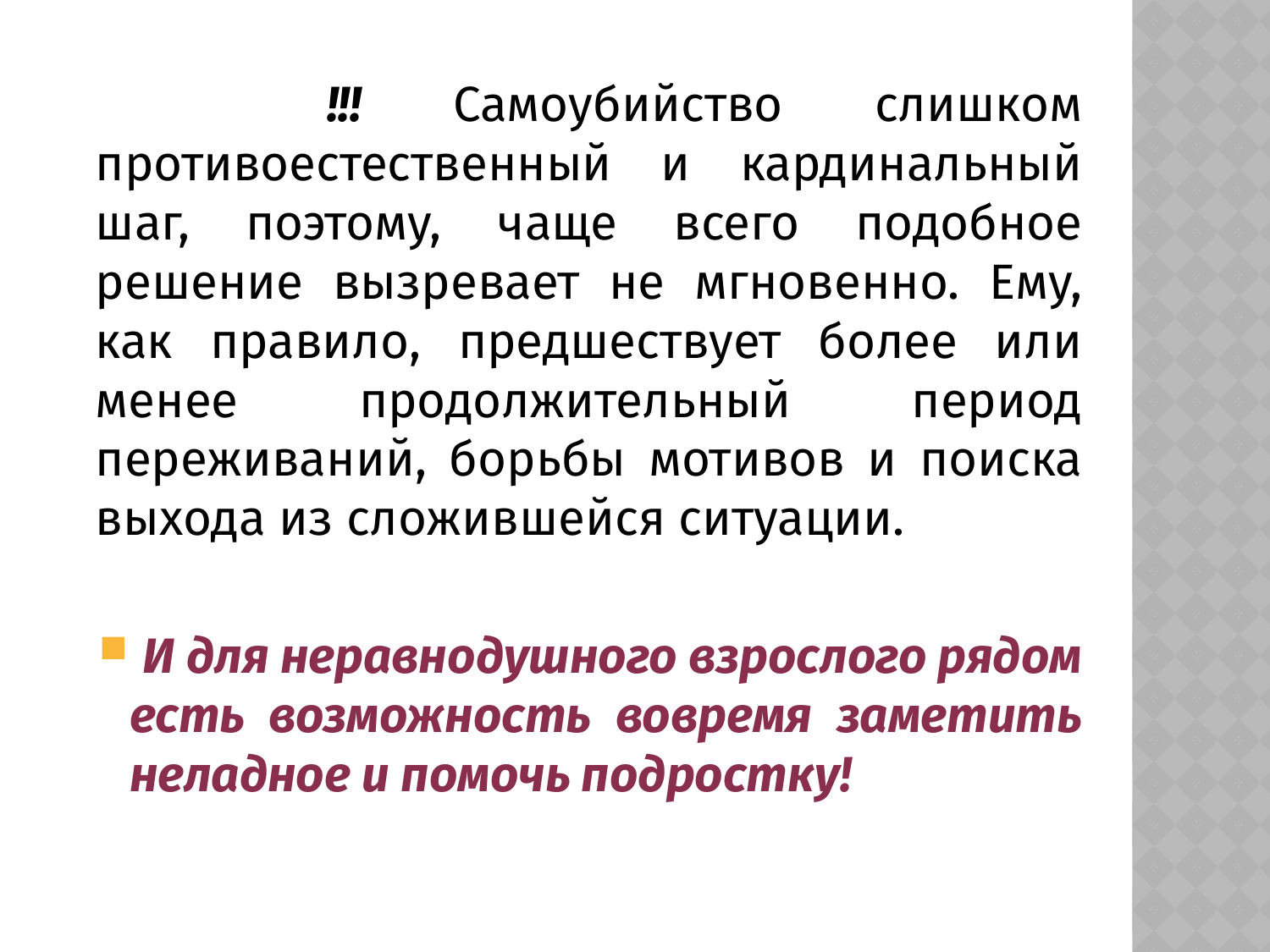

!!! Самоубийство слишком противоестественный и кардинальный шаг, поэтому, чаще всего подобное решение вызревает не мгновенно. Ему, как правило, предшествует более или менее продолжительный период переживаний, борьбы мотивов и поиска выхода из сложившейся ситуации.

 И для неравнодушного взрослого рядом есть возможность вовремя заметить неладное и помочь подростку!